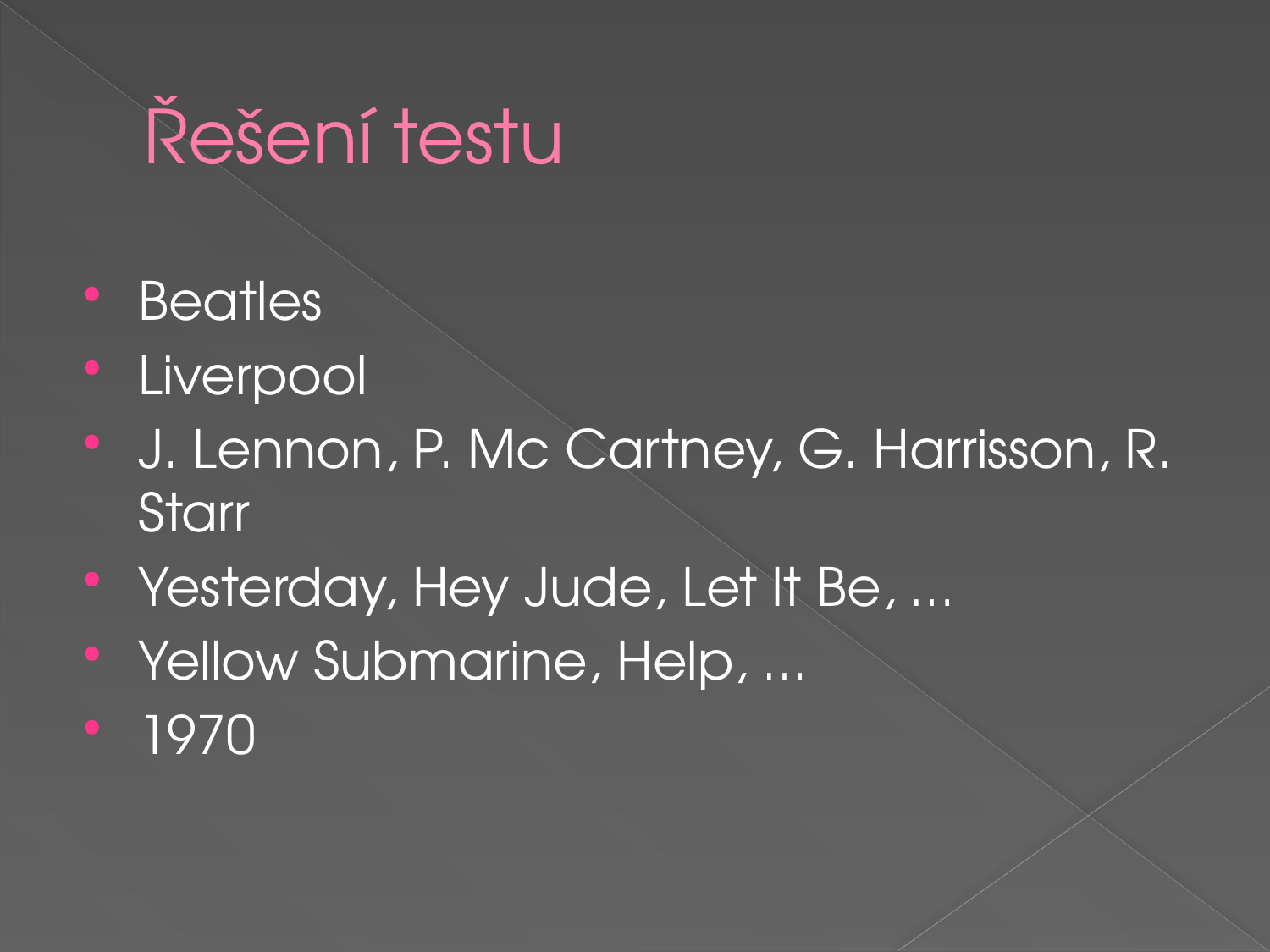

# Řešení testu
Beatles
Liverpool
J. Lennon, P. Mc Cartney, G. Harrisson, R. Starr
Yesterday, Hey Jude, Let It Be, …
Yellow Submarine, Help, …
1970